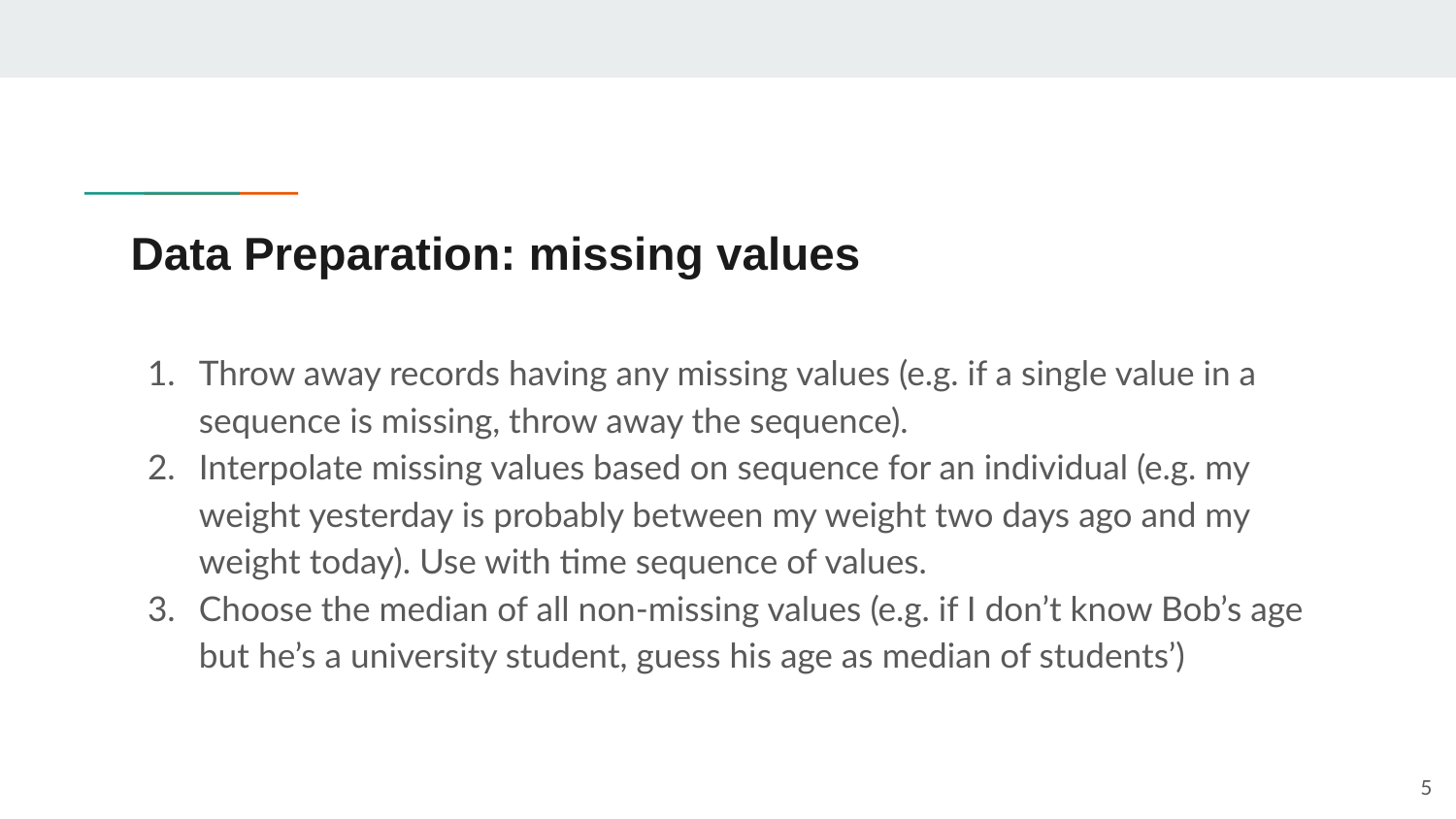

# Data Preparation: missing values
Throw away records having any missing values (e.g. if a single value in a sequence is missing, throw away the sequence).
Interpolate missing values based on sequence for an individual (e.g. my weight yesterday is probably between my weight two days ago and my weight today). Use with time sequence of values.
Choose the median of all non-missing values (e.g. if I don’t know Bob’s age but he’s a university student, guess his age as median of students’)

5